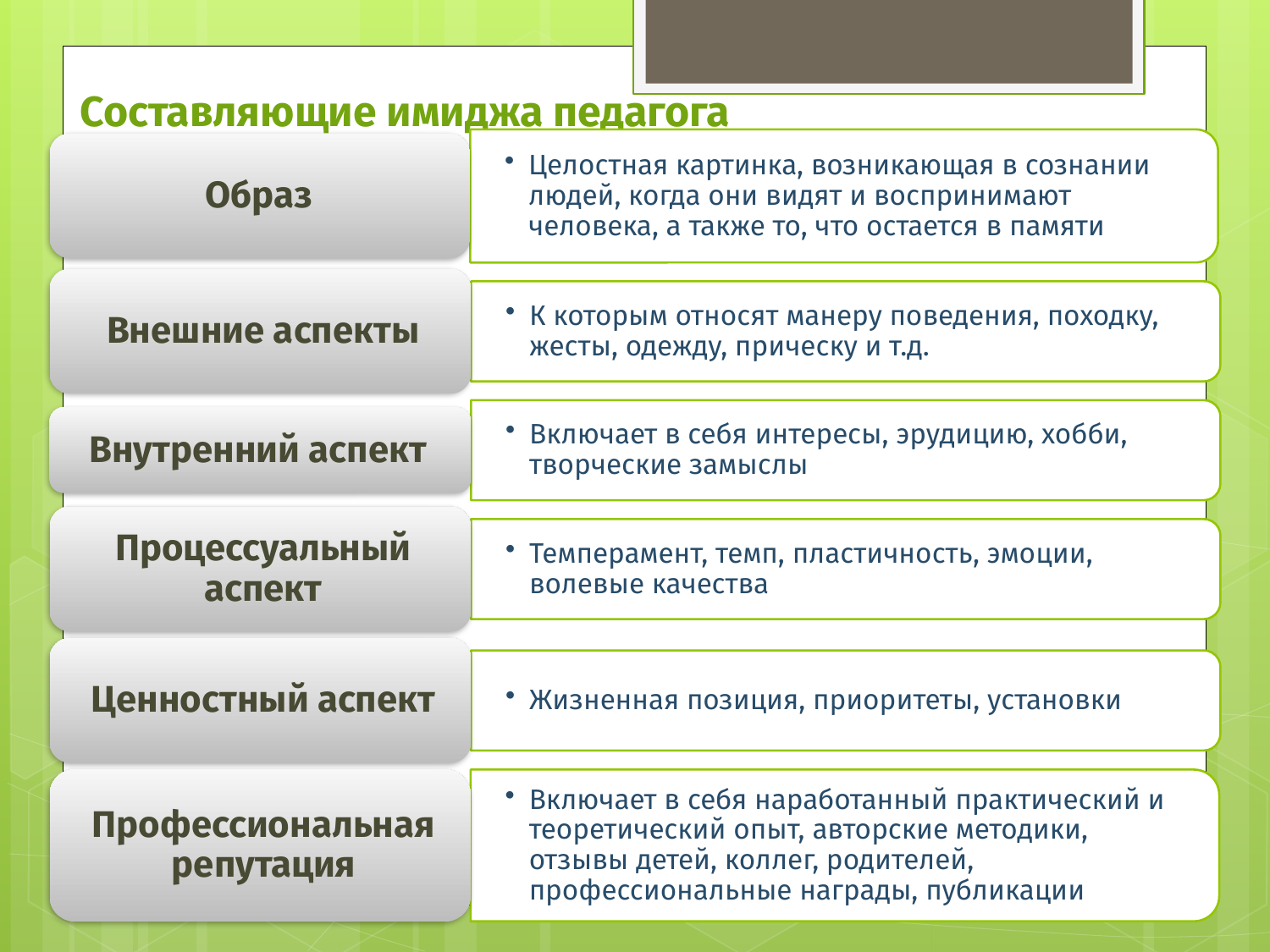

Составляющие имиджа педагога
Целостная картинка, возникающая в сознании людей, когда они видят и воспринимают человека, а также то, что остается в памяти
Образ
К которым относят манеру поведения, походку, жесты, одежду, прическу и т.д.
Внешние аспекты
Включает в себя интересы, эрудицию, хобби, творческие замыслы
Внутренний аспект
Темперамент, темп, пластичность, эмоции, волевые качества
Процессуальный аспект
Жизненная позиция, приоритеты, установки
Ценностный аспект
Включает в себя наработанный практический и теоретический опыт, авторские методики, отзывы детей, коллег, родителей, профессиональные награды, публикации
Профессиональная репутация